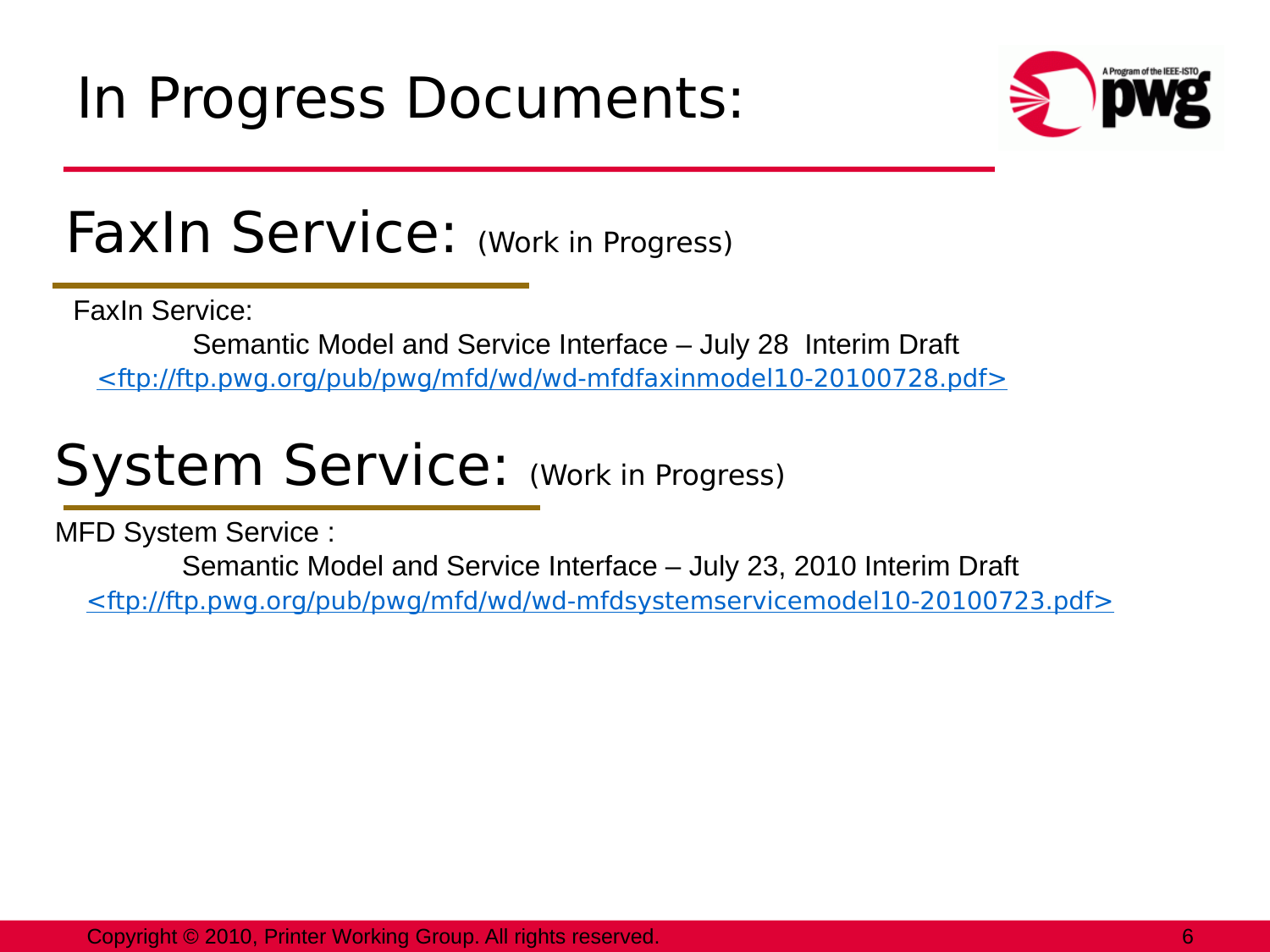

In Progress Documents:
FaxIn Service: (Work in Progress)
 FaxIn Service: 
	Semantic Model and Service Interface – July 28  Interim Draft
    <ftp://ftp.pwg.org/pub/pwg/mfd/wd/wd-mfdfaxinmodel10-20100728.pdf>
System Service: (Work in Progress)
MFD System Service : 
	Semantic Model and Service Interface – July 23, 2010 Interim Draft
    <ftp://ftp.pwg.org/pub/pwg/mfd/wd/wd-mfdsystemservicemodel10-20100723.pdf>

Copyright © 2010, Printer Working Group. All rights reserved.
6